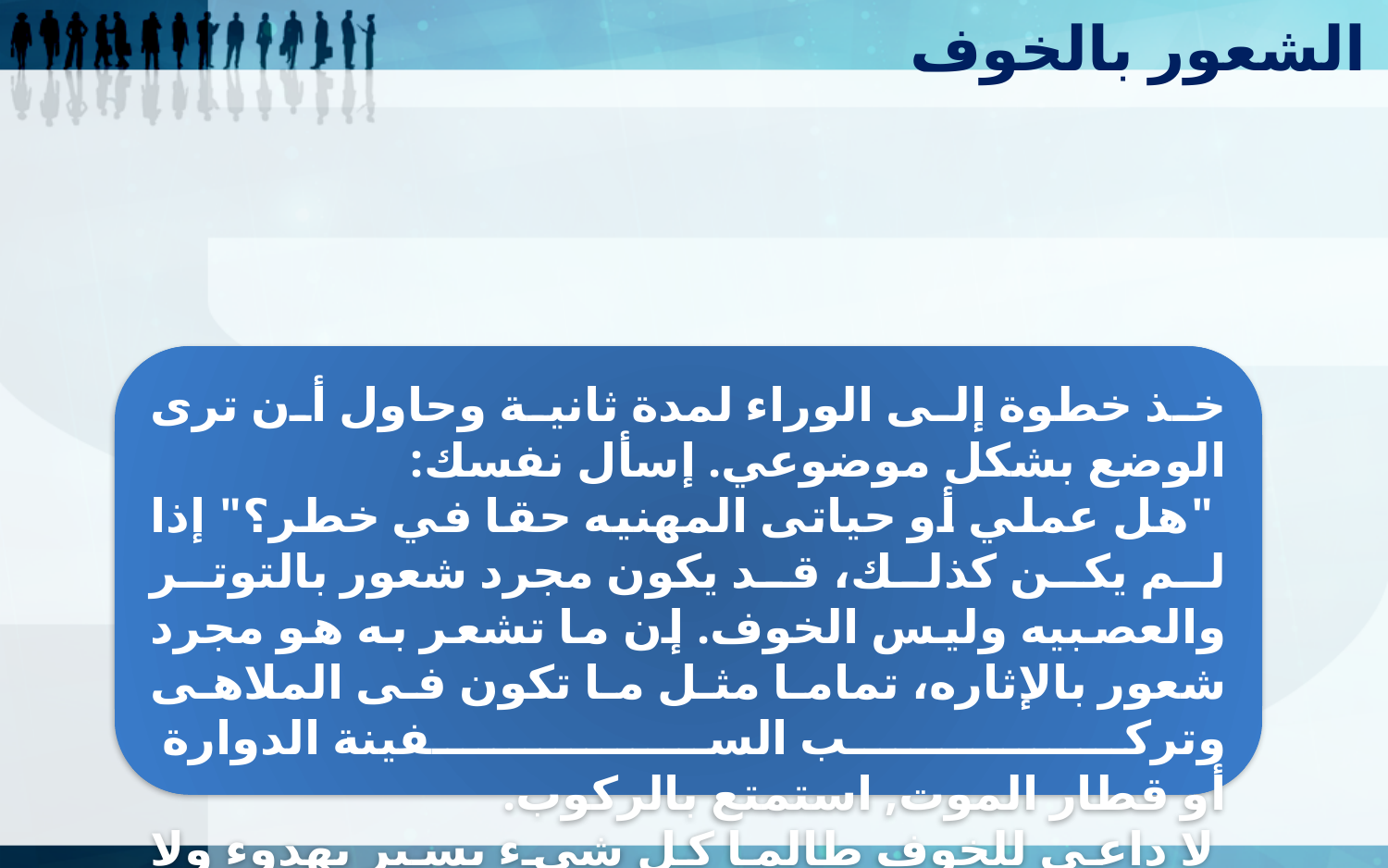

الشعور بالخوف
خذ خطوة إلى الوراء لمدة ثانية وحاول أن ترى الوضع بشكل موضوعي. إسأل نفسك:
 "هل عملي أو حياتى المهنيه حقا في خطر؟" إذا لم يكن كذلك، قد يكون مجرد شعور بالتوتر والعصبيه وليس الخوف. إن ما تشعر به هو مجرد شعور بالإثاره، تماما مثل ما تكون فى الملاهى وتركب السفينة الدوارة
أو قطار الموت, استمتع بالركوب.
 لا داعى للخوف طالما كل شىء يسير بهدوء ولا خطر يهدد حياتك